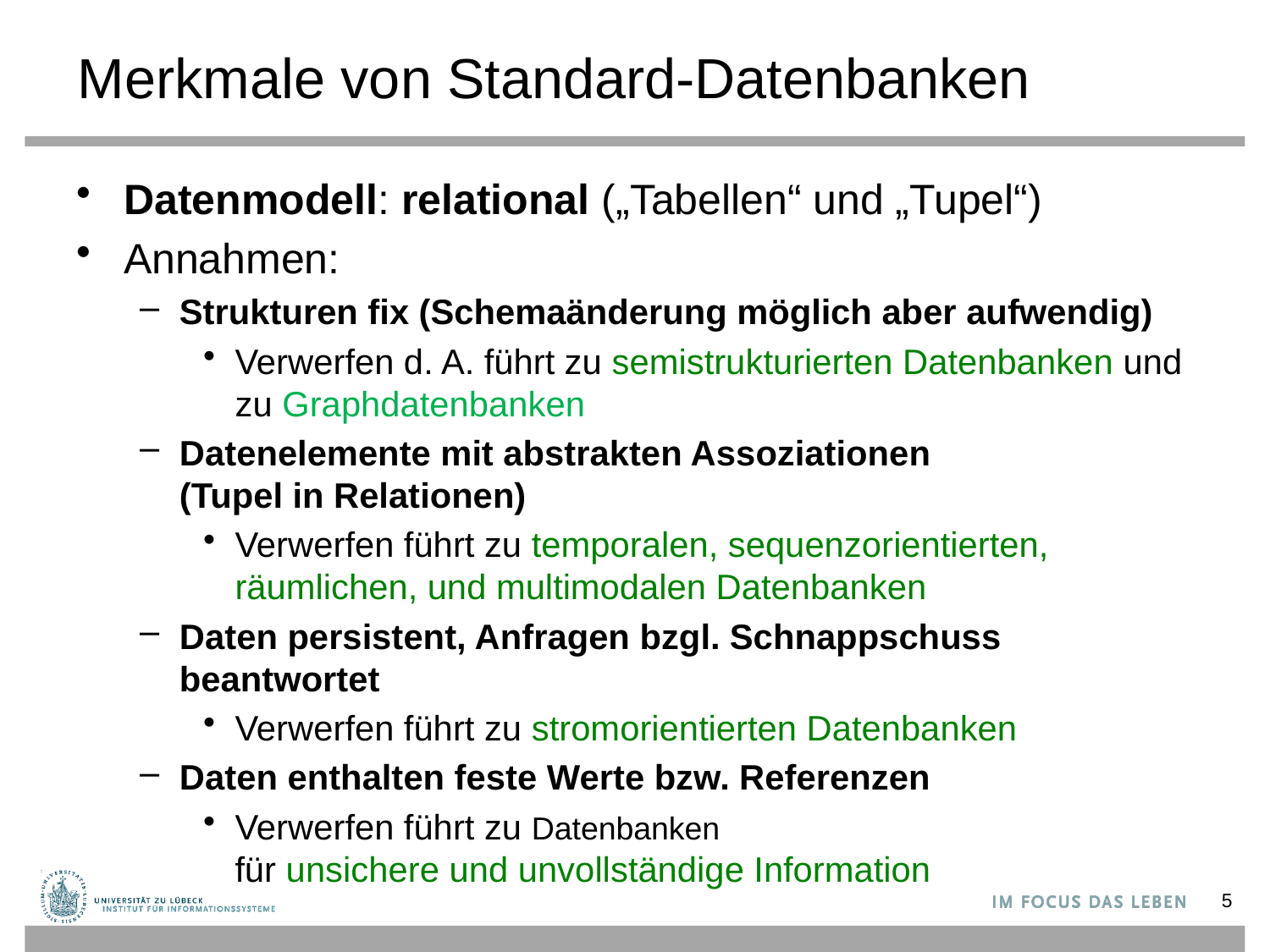

# Merkmale von Standard-Datenbanken
Datenmodell: relational („Tabellen“ und „Tupel“)
Annahmen:
Strukturen fix (Schemaänderung möglich aber aufwendig)
Verwerfen d. A. führt zu semistrukturierten Datenbanken und zu Graphdatenbanken
Datenelemente mit abstrakten Assoziationen
(Tupel in Relationen)
Verwerfen führt zu temporalen, sequenzorientierten, räumlichen, und multimodalen Datenbanken
Daten persistent, Anfragen bzgl. Schnappschuss beantwortet
Verwerfen führt zu stromorientierten Datenbanken
Daten enthalten feste Werte bzw. Referenzen
Verwerfen führt zu Datenbanken
für unsichere und unvollständige Information

5